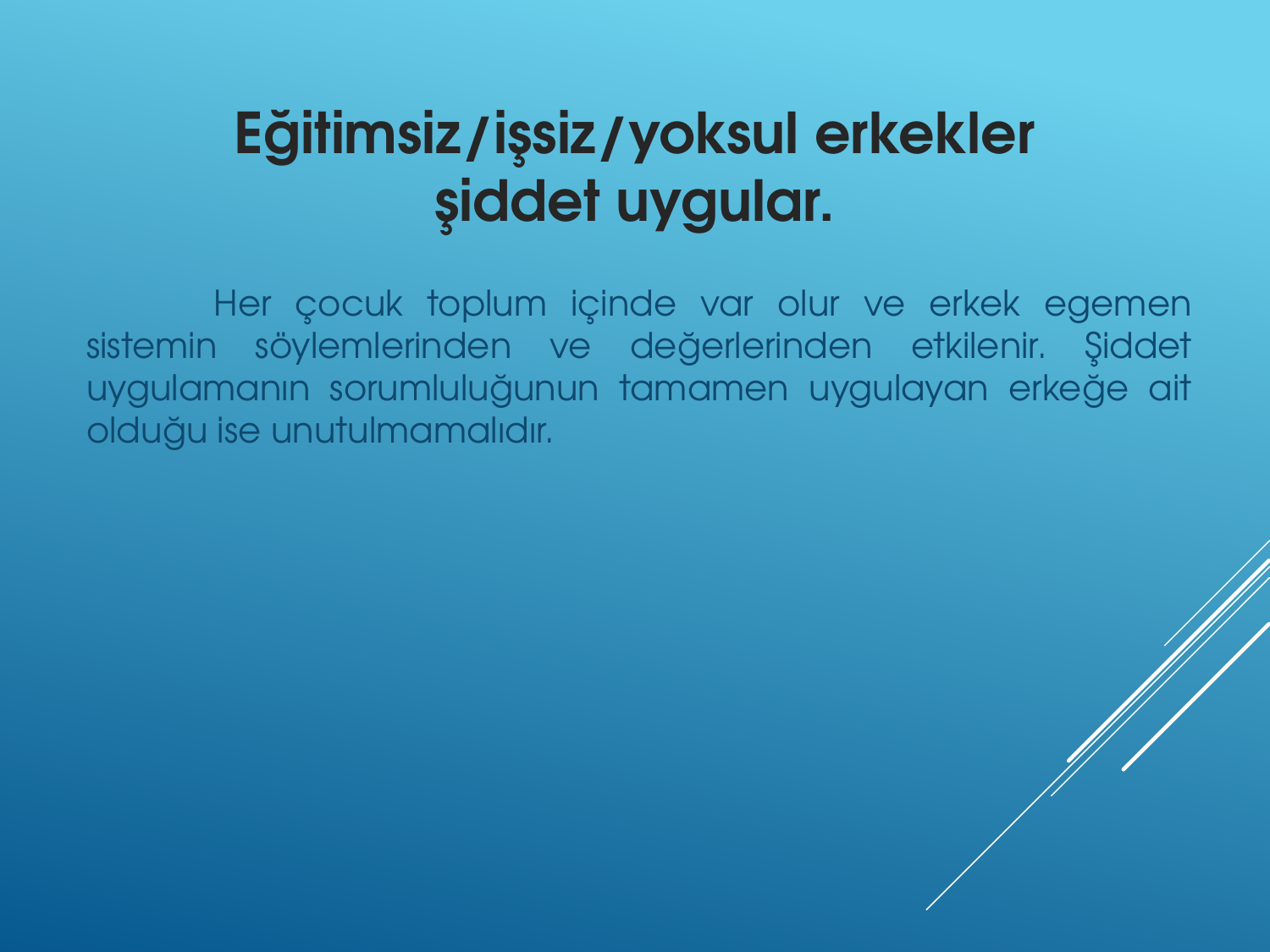

Her çocuk toplum içinde var olur ve erkek egemen sistemin söylemlerinden ve değerlerinden etkilenir. Şiddet uygulamanın sorumluluğunun tamamen uygulayan erkeğe ait olduğu ise unutulmamalıdır.
# Eğitimsiz/işsiz/yoksul erkekler şiddet uygular.